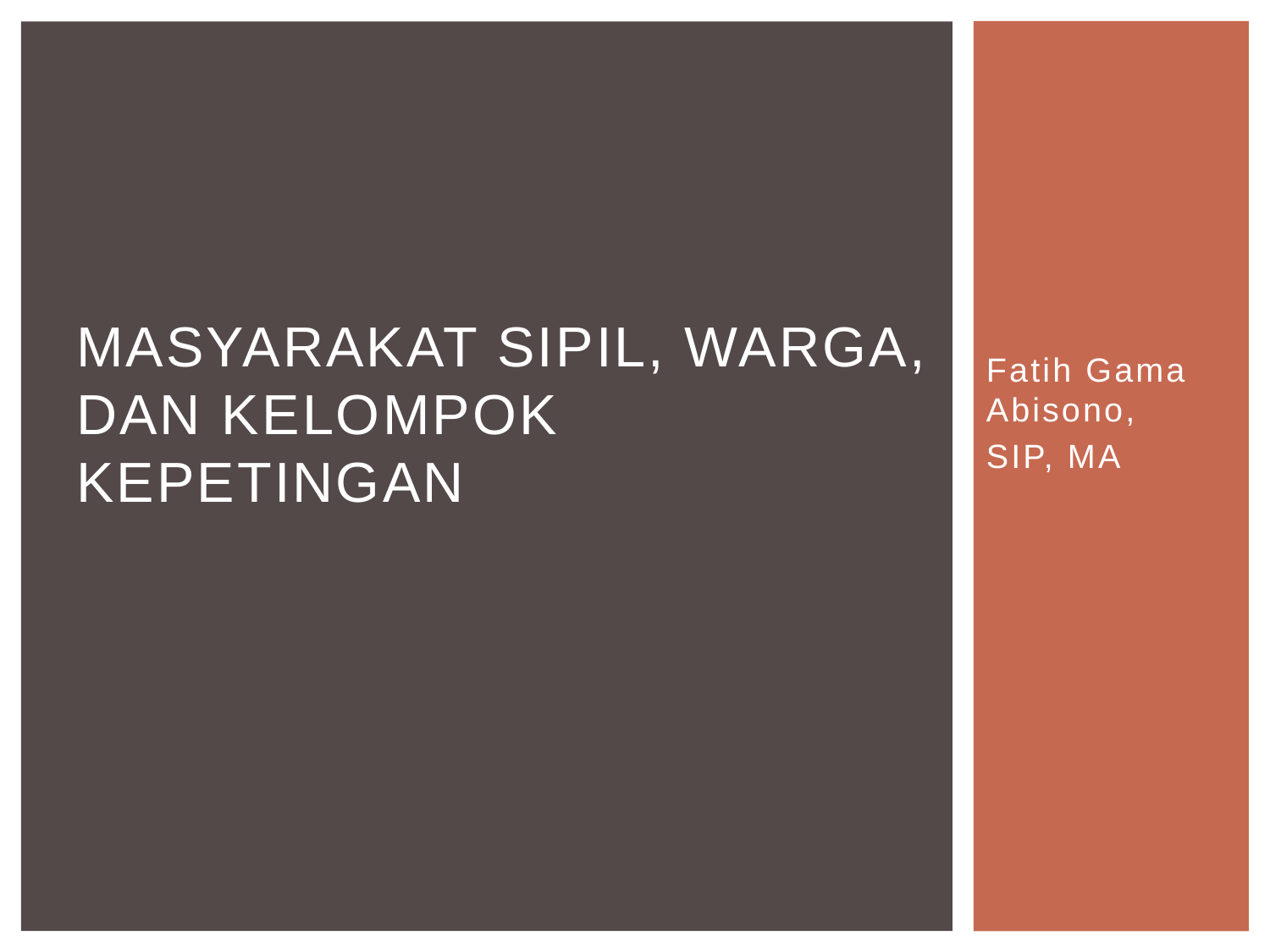

# Masyarakat sipil, warga, dan kelompok kepetingan
Fatih Gama Abisono,
SIP, MA